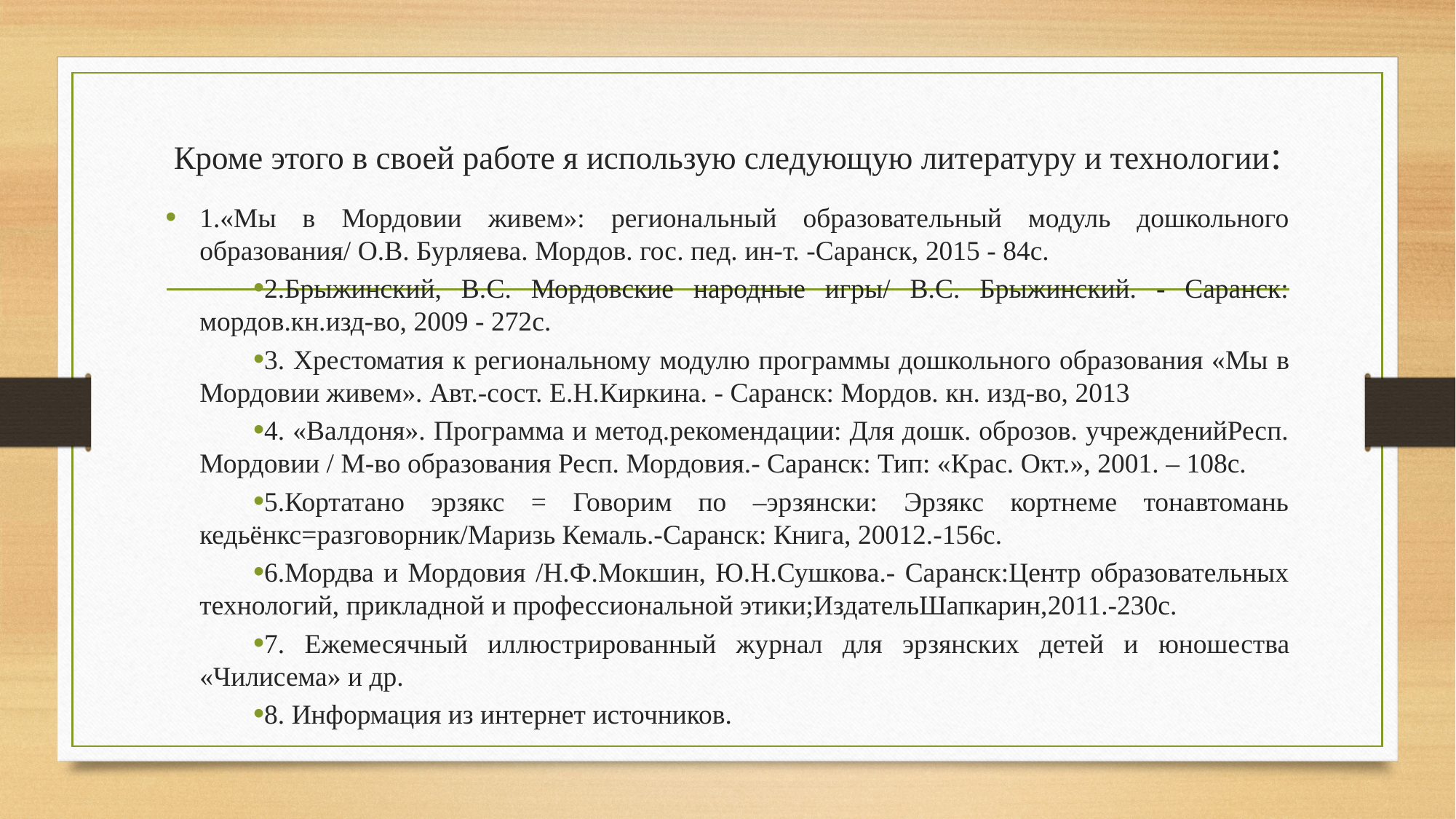

# Кроме этого в своей работе я использую следующую литературу и технологии:
1.«Мы в Мордовии живем»: региональный образовательный модуль дошкольного образования/ О.В. Бурляева. Мордов. гос. пед. ин-т. -Саранск, 2015 - 84с.
2.Брыжинский, В.С. Мордовские народные игры/ В.С. Брыжинский. - Саранск: мордов.кн.изд-во, 2009 - 272с.
3. Хрестоматия к региональному модулю программы дошкольного образования «Мы в Мордовии живем». Авт.-сост. Е.Н.Киркина. - Саранск: Мордов. кн. изд-во, 2013
4. «Валдоня». Программа и метод.рекомендации: Для дошк. оброзов. учрежденийРесп. Мордовии / М-во образования Респ. Мордовия.- Саранск: Тип: «Крас. Окт.», 2001. – 108с.
5.Кортатано эрзякс = Говорим по –эрзянски: Эрзякс кортнеме тонавтомань кедьёнкс=разговорник/Маризь Кемаль.-Саранск: Книга, 20012.-156с.
6.Мордва и Мордовия /Н.Ф.Мокшин, Ю.Н.Сушкова.- Саранск:Центр образовательных технологий, прикладной и профессиональной этики;ИздательШапкарин,2011.-230с.
7. Ежемесячный иллюстрированный журнал для эрзянских детей и юношества «Чилисема» и др.
8. Информация из интернет источников.